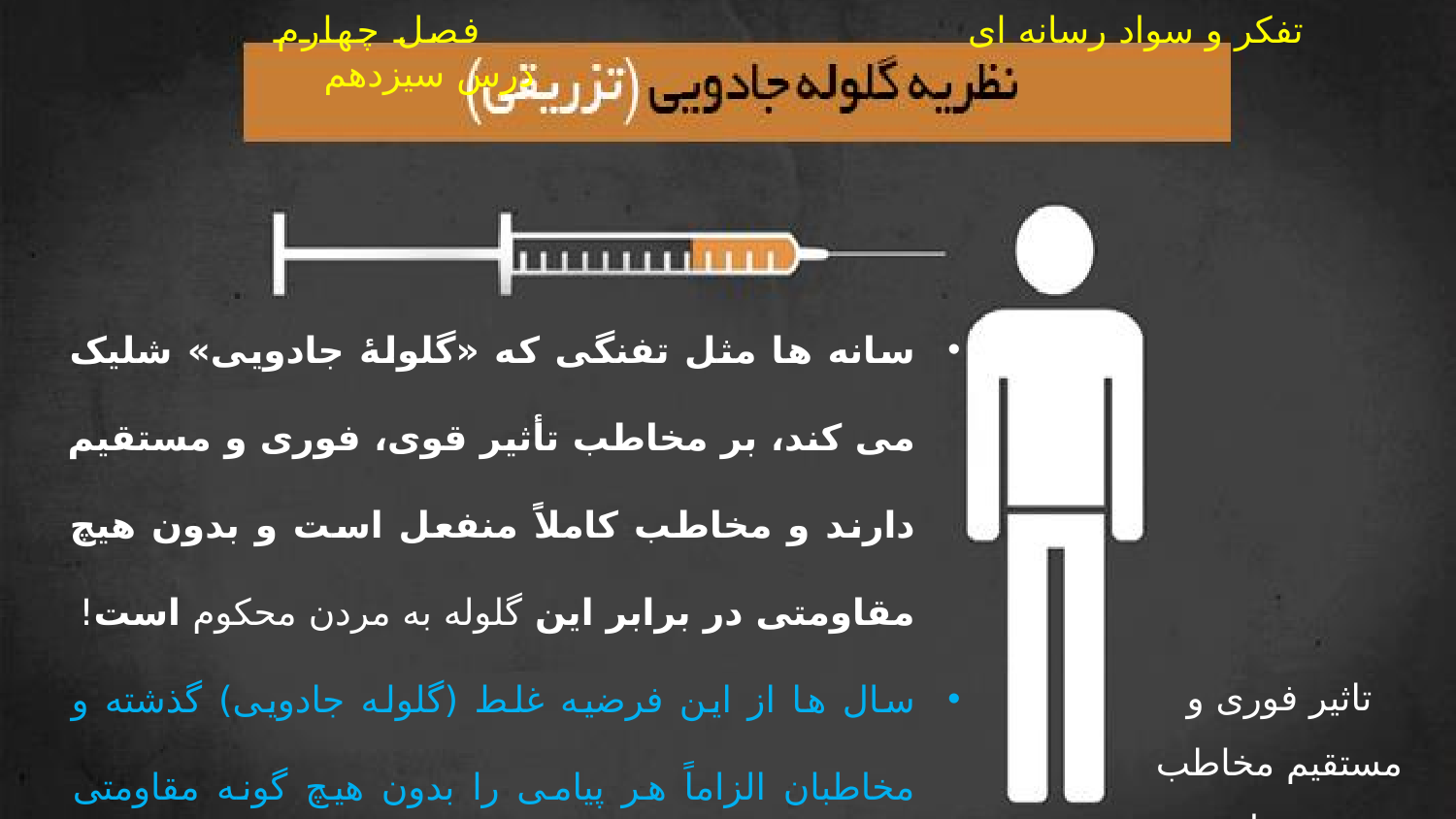

تفکر و سواد رسانه ای                                          فصل چهارم                                                  درس سیزدهم
سانه ها مثل تفنگی که «گلولۀ جادویی» شلیک می کند، بر مخاطب تأثیر قوی، فوری و مستقیم دارند و مخاطب کاملاً منفعل است و بدون هیچ مقاومتی در برابر این گلوله به مردن محکوم است!
سال ها از این فرضیه غلط (گلوله جادویی) گذشته و مخاطبان الزاماً هر پیامی را بدون هیچ گونه مقاومتی دریافت نخواهند کرد.
تاثیر فوری و مستقیم مخاطب منفعل